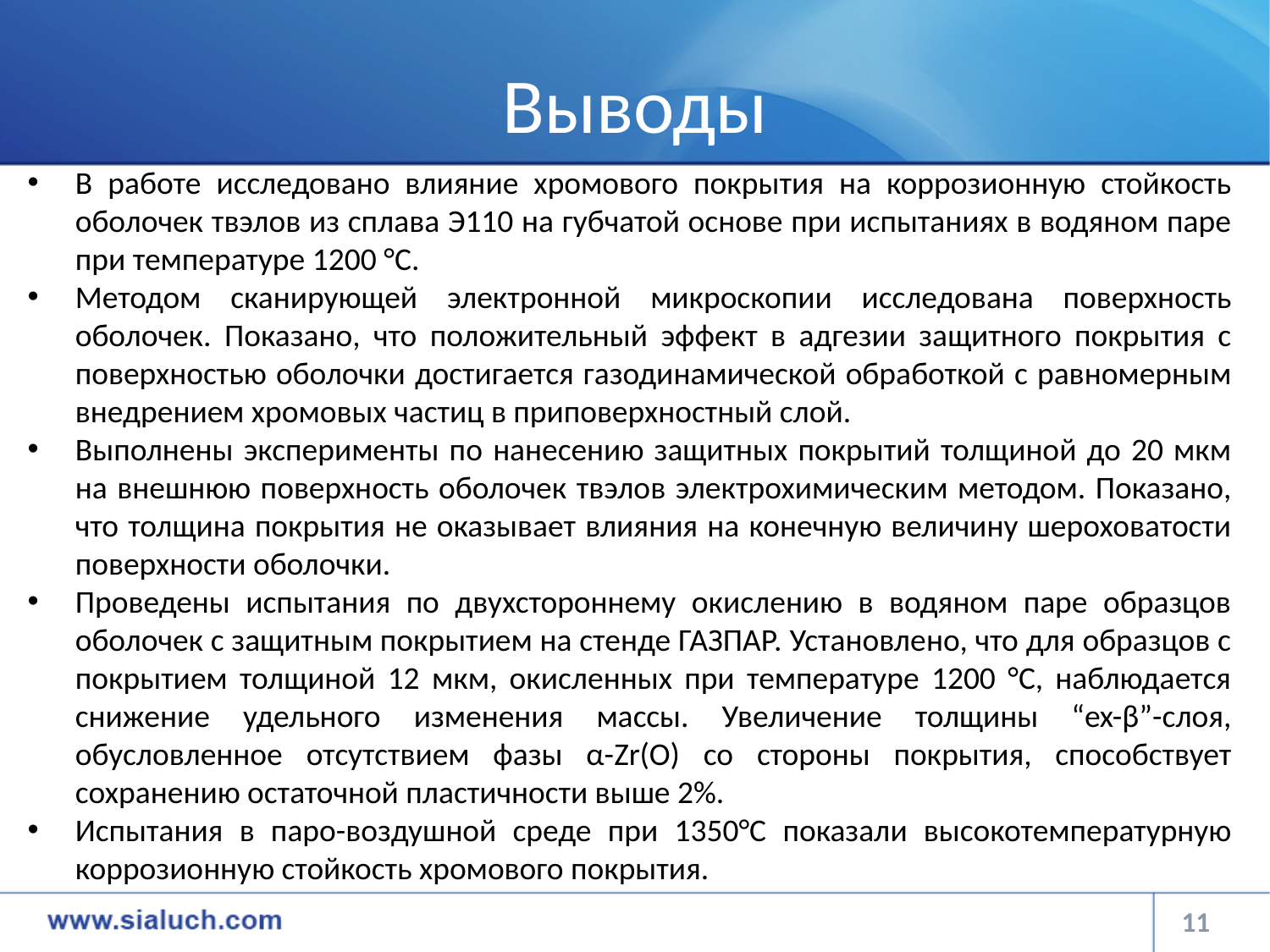

# Выводы
В работе исследовано влияние хромового покрытия на коррозионную стойкость оболочек твэлов из сплава Э110 на губчатой основе при испытаниях в водяном паре при температуре 1200 °C.
Методом сканирующей электронной микроскопии исследована поверхность оболочек. Показано, что положительный эффект в адгезии защитного покрытия с поверхностью оболочки достигается газодинамической обработкой с равномерным внедрением хромовых частиц в приповерхностный слой.
Выполнены эксперименты по нанесению защитных покрытий толщиной до 20 мкм на внешнюю поверхность оболочек твэлов электрохимическим методом. Показано, что толщина покрытия не оказывает влияния на конечную величину шероховатости поверхности оболочки.
Проведены испытания по двухстороннему окислению в водяном паре образцов оболочек с защитным покрытием на стенде ГАЗПАР. Установлено, что для образцов с покрытием толщиной 12 мкм, окисленных при температуре 1200 °C, наблюдается снижение удельного изменения массы. Увеличение толщины “ex-β”-слоя, обусловленное отсутствием фазы α-Zr(O) со стороны покрытия, способствует сохранению остаточной пластичности выше 2%.
Испытания в паро-воздушной среде при 1350°С показали высокотемпературную коррозионную стойкость хромового покрытия.

11